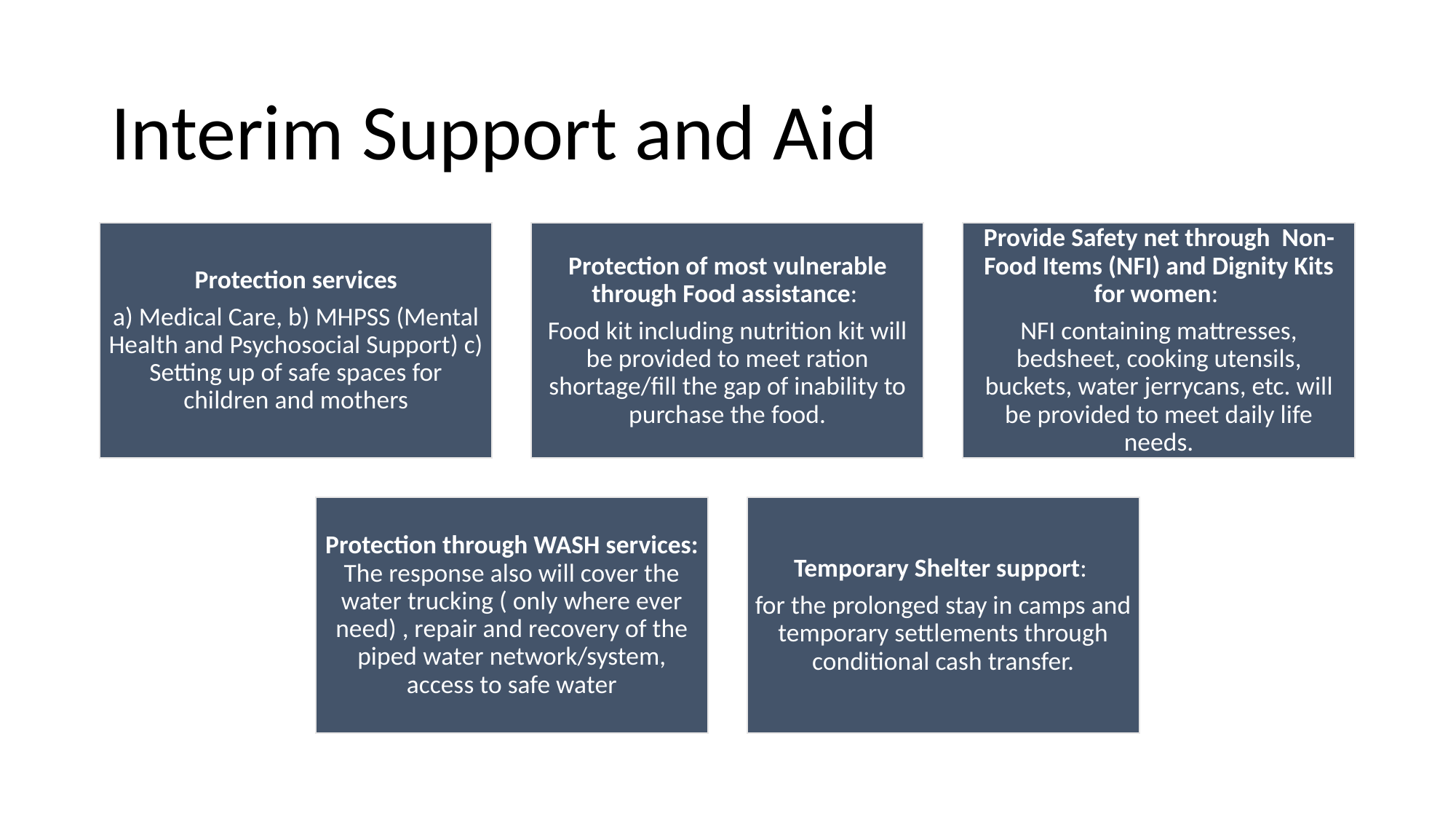

# Interim Support and Aid
Protection services
a) Medical Care, b) MHPSS (Mental Health and Psychosocial Support) c) Setting up of safe spaces for children and mothers
Protection of most vulnerable through Food assistance:
Food kit including nutrition kit will be provided to meet ration shortage/fill the gap of inability to purchase the food.
Provide Safety net through  Non-Food Items (NFI) and Dignity Kits for women:
NFI containing mattresses, bedsheet, cooking utensils, buckets, water jerrycans, etc. will be provided to meet daily life needs.
Protection through WASH services: The response also will cover the water trucking ( only where ever need) , repair and recovery of the piped water network/system, access to safe water
Temporary Shelter support:
for the prolonged stay in camps and temporary settlements through conditional cash transfer.